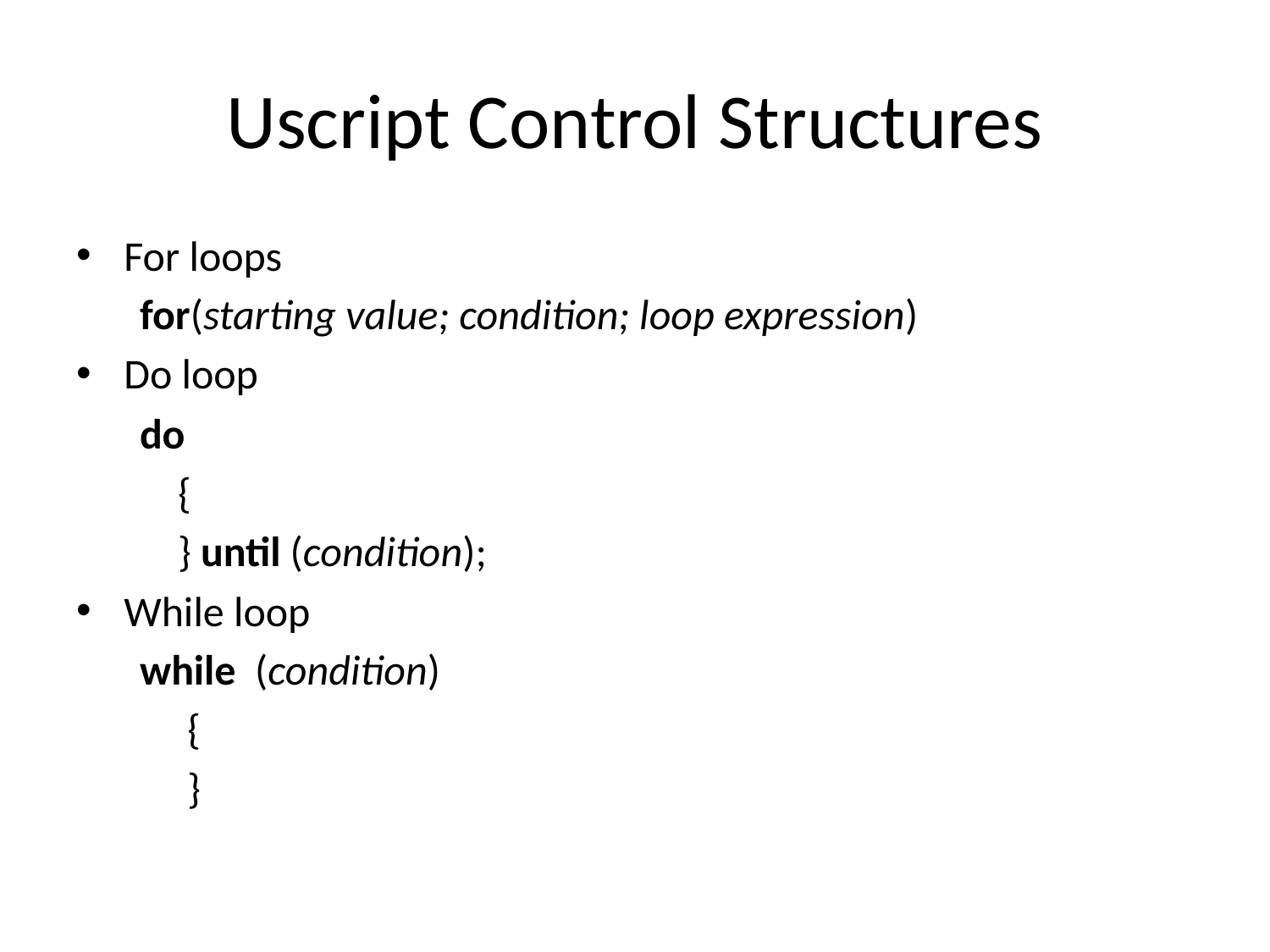

# Uscript Control Structures
For loops
for(starting value; condition; loop expression)
Do loop
do
    {
    } until (condition);
While loop
while  (condition)
     {
     }